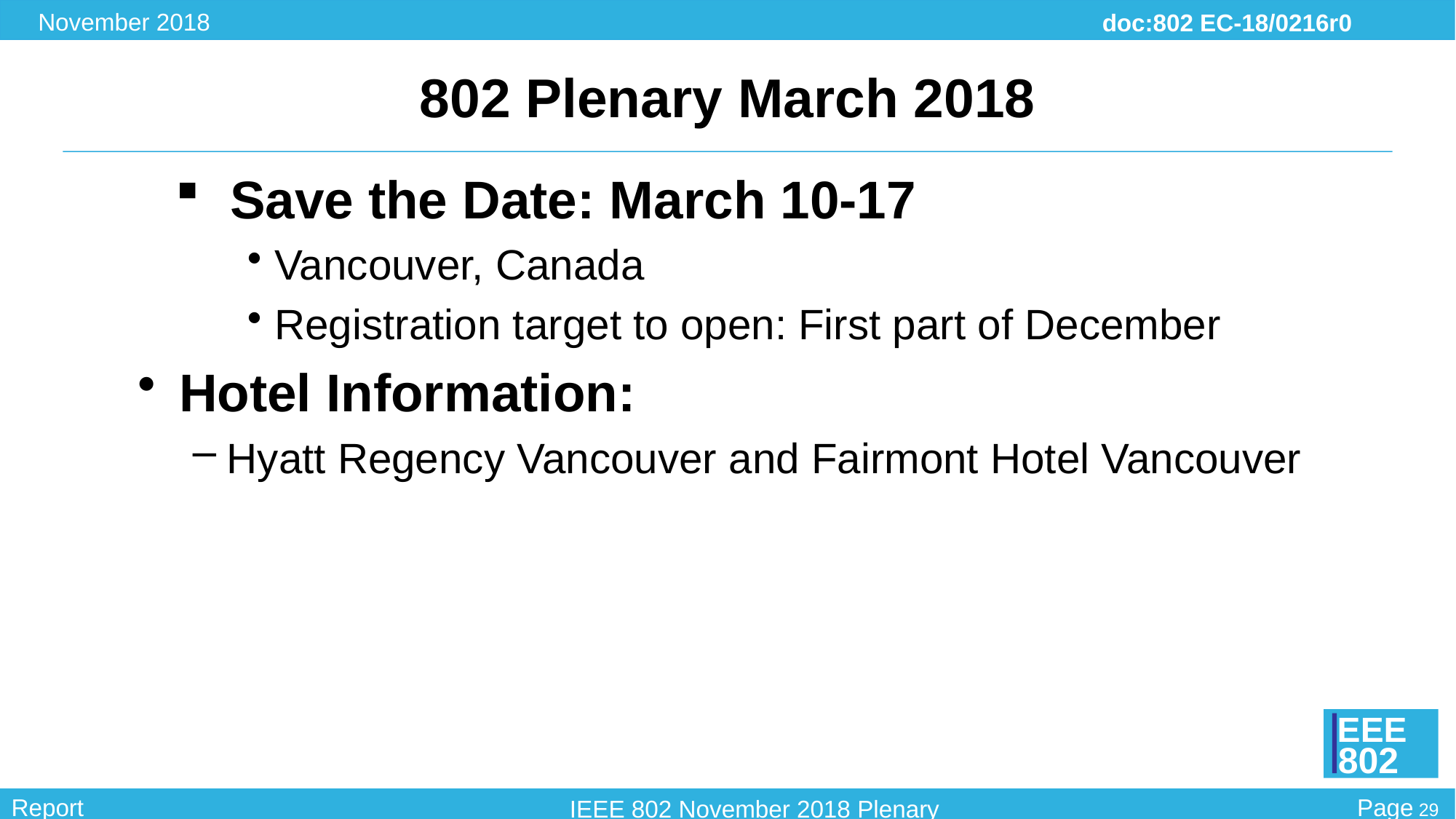

# 802 Plenary March 2018
Save the Date: March 10-17
Vancouver, Canada
Registration target to open: First part of December
Hotel Information:
Hyatt Regency Vancouver and Fairmont Hotel Vancouver